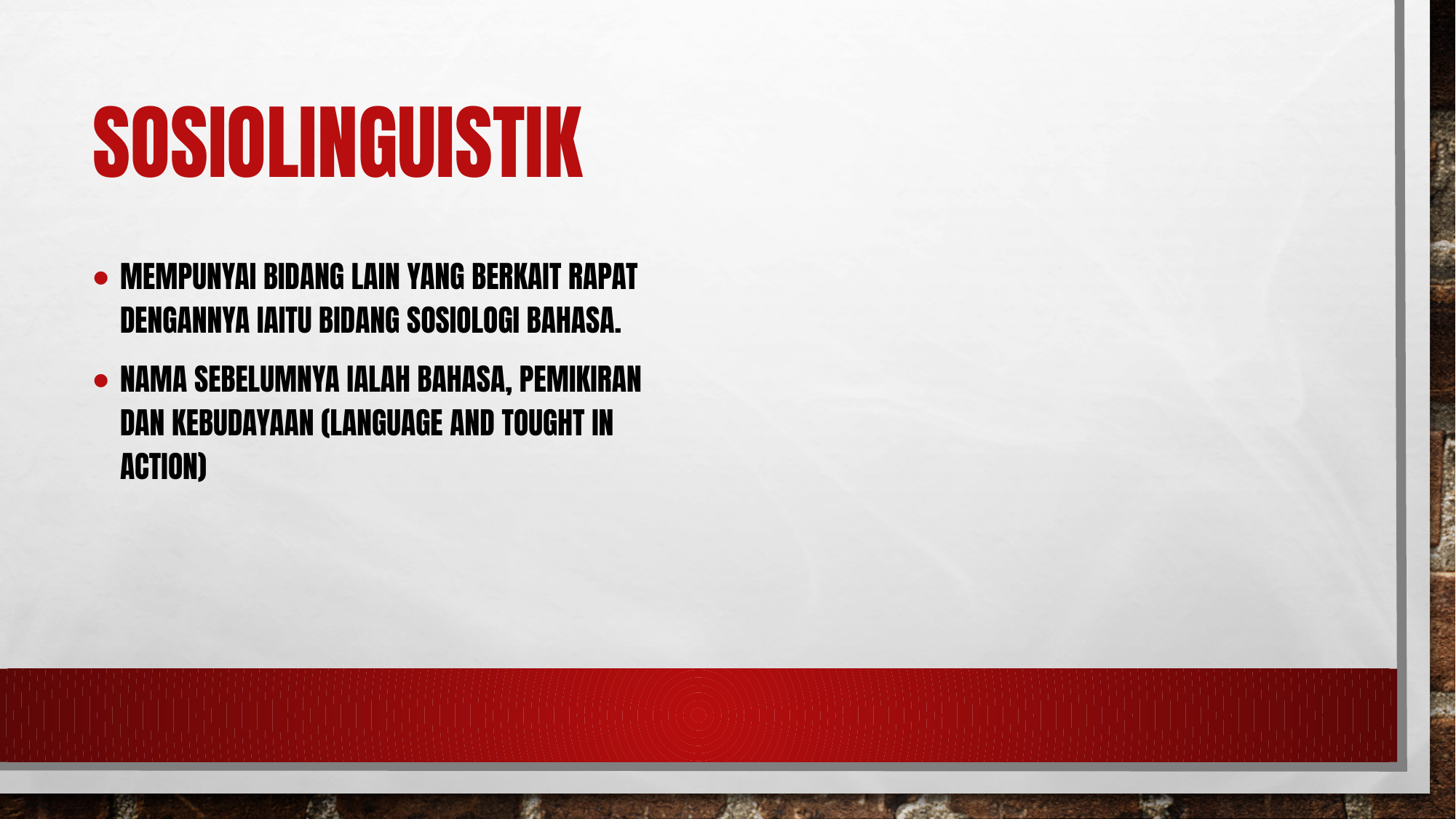

# Sosiolinguistik
Mempunyai bidang lain yang berkait rapat dengannya iaitu bidang sosiologi bahasa.
Nama sebelumnya ialah bahasa, pemikiran dan kebudayaan (language and tought in action)